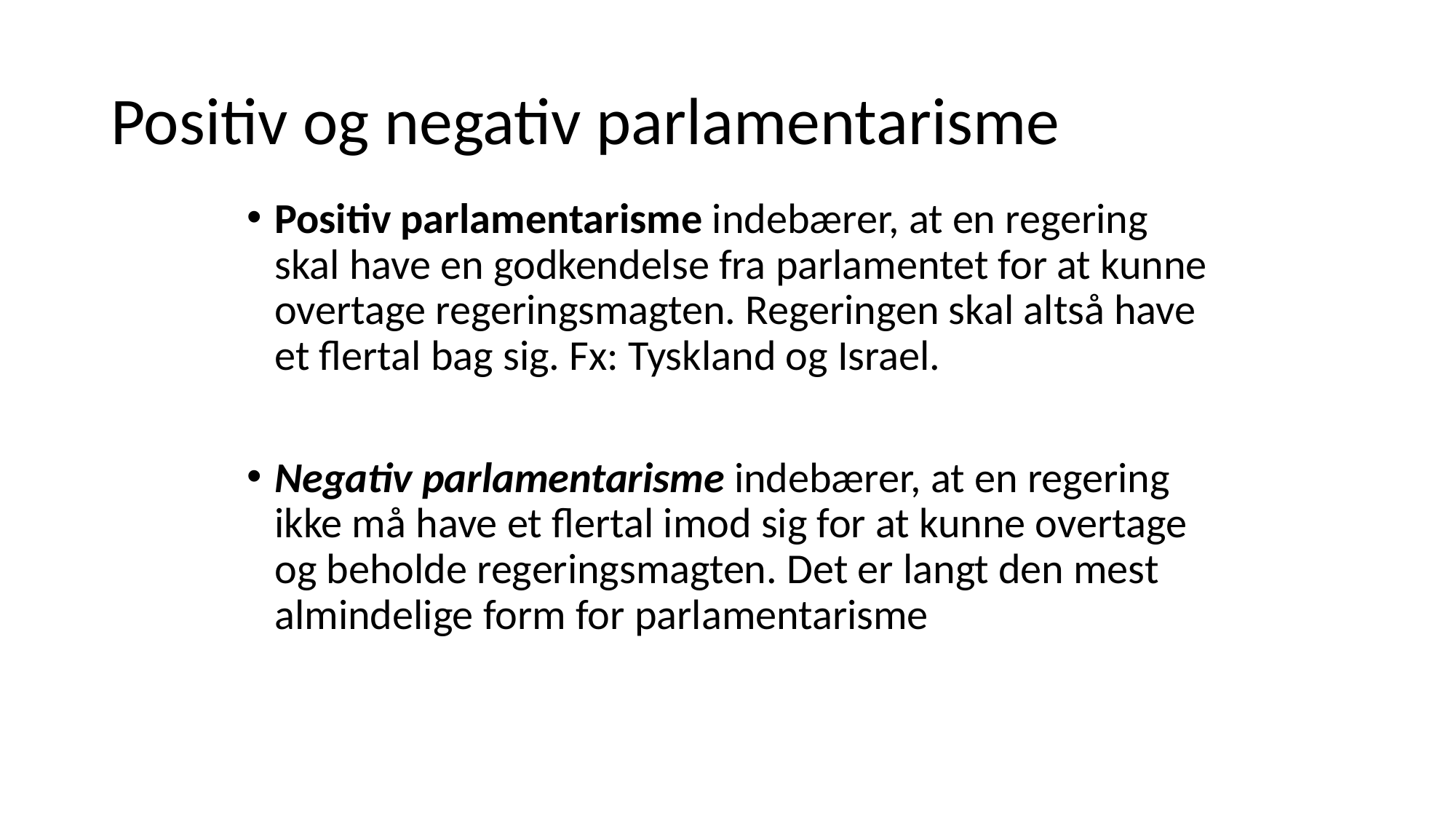

# Positiv og negativ parlamentarisme
Positiv parlamentarisme indebærer, at en regering skal have en godkendelse fra parlamentet for at kunne overtage regeringsmagten. Regeringen skal altså have et flertal bag sig. Fx: Tyskland og Israel.

Negativ parlamentarisme indebærer, at en regering ikke må have et flertal imod sig for at kunne overtage og beholde regeringsmagten. Det er langt den mest almindelige form for parlamentarisme